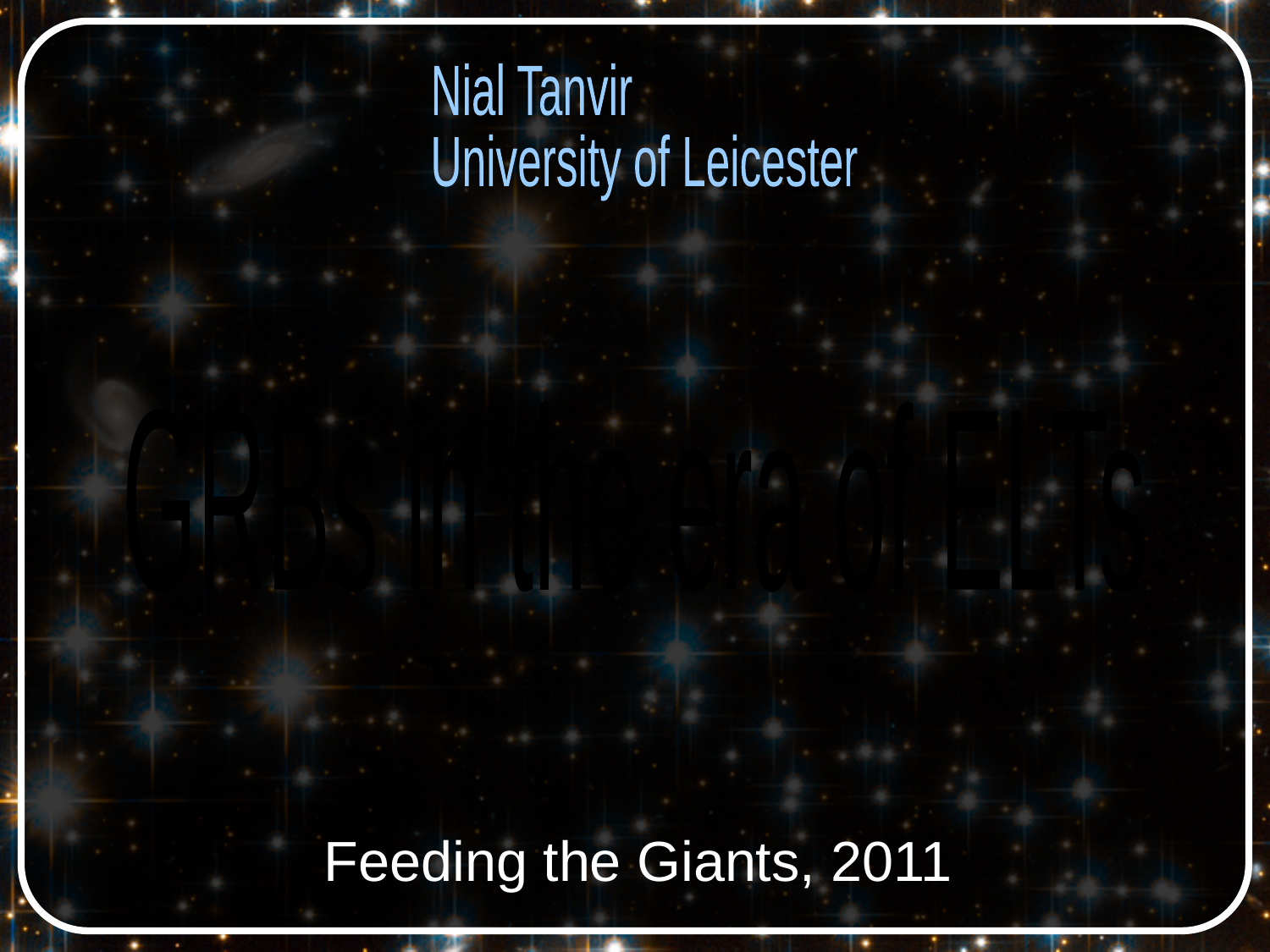

Nial Tanvir
University of Leicester
GRBs in the era of ELTs
Feeding the Giants, 2011